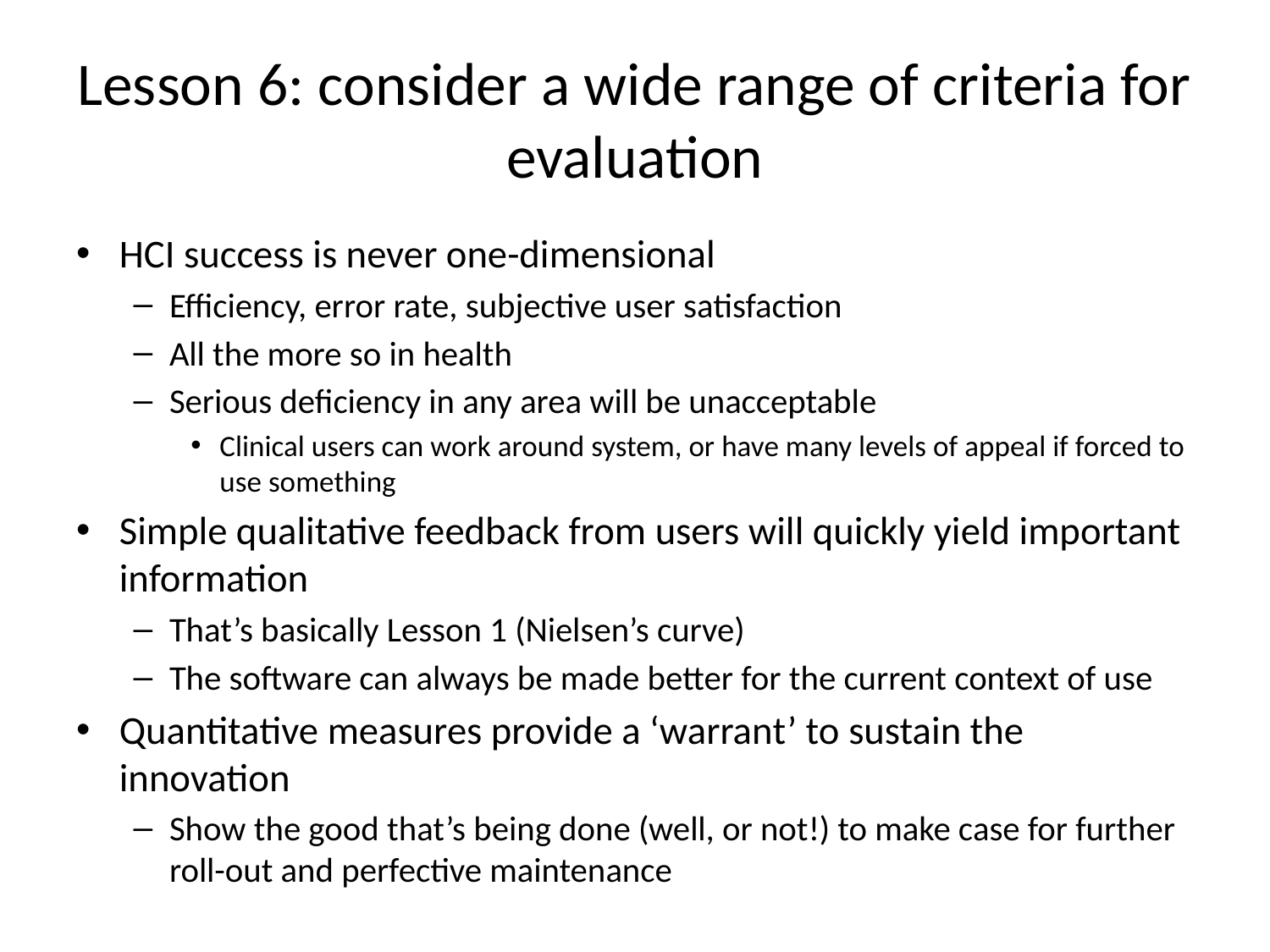

# Lesson 6: consider a wide range of criteria for evaluation
HCI success is never one-dimensional
Efficiency, error rate, subjective user satisfaction
All the more so in health
Serious deficiency in any area will be unacceptable
Clinical users can work around system, or have many levels of appeal if forced to use something
Simple qualitative feedback from users will quickly yield important information
That’s basically Lesson 1 (Nielsen’s curve)
The software can always be made better for the current context of use
Quantitative measures provide a ‘warrant’ to sustain the innovation
Show the good that’s being done (well, or not!) to make case for further roll-out and perfective maintenance